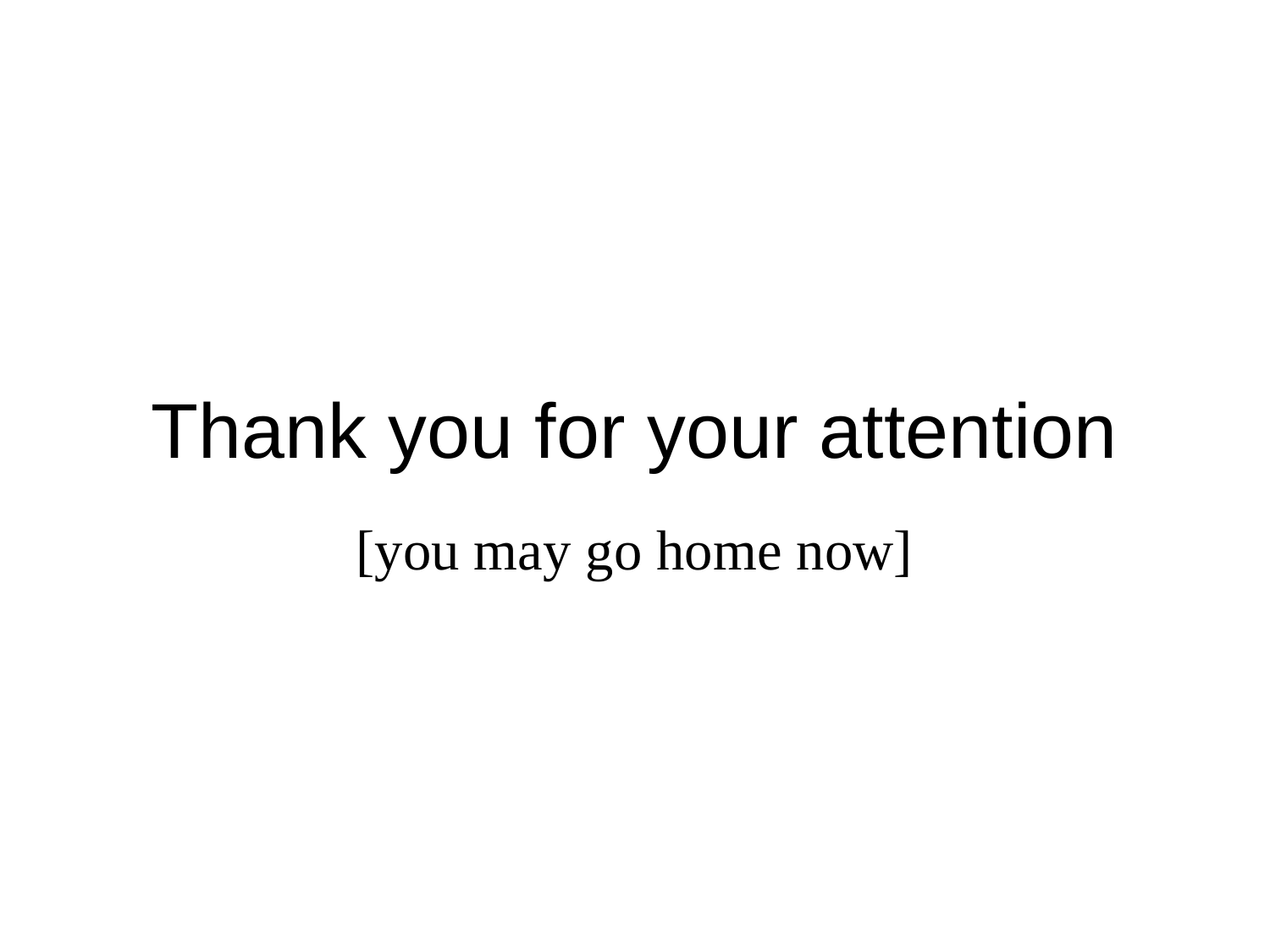

# Thank you for your attention
[you may go home now]